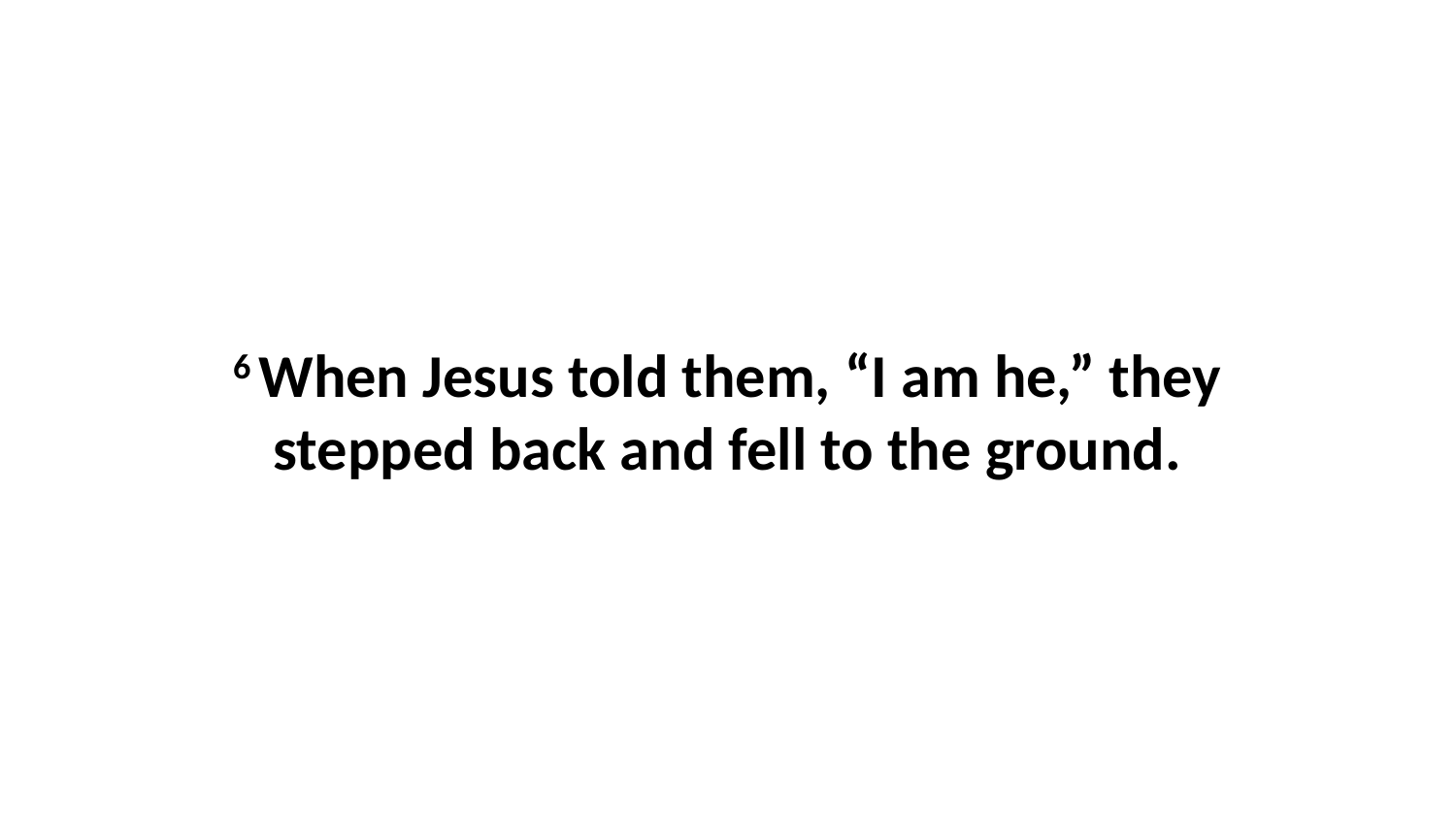

6 When Jesus told them, “I am he,” they stepped back and fell to the ground.